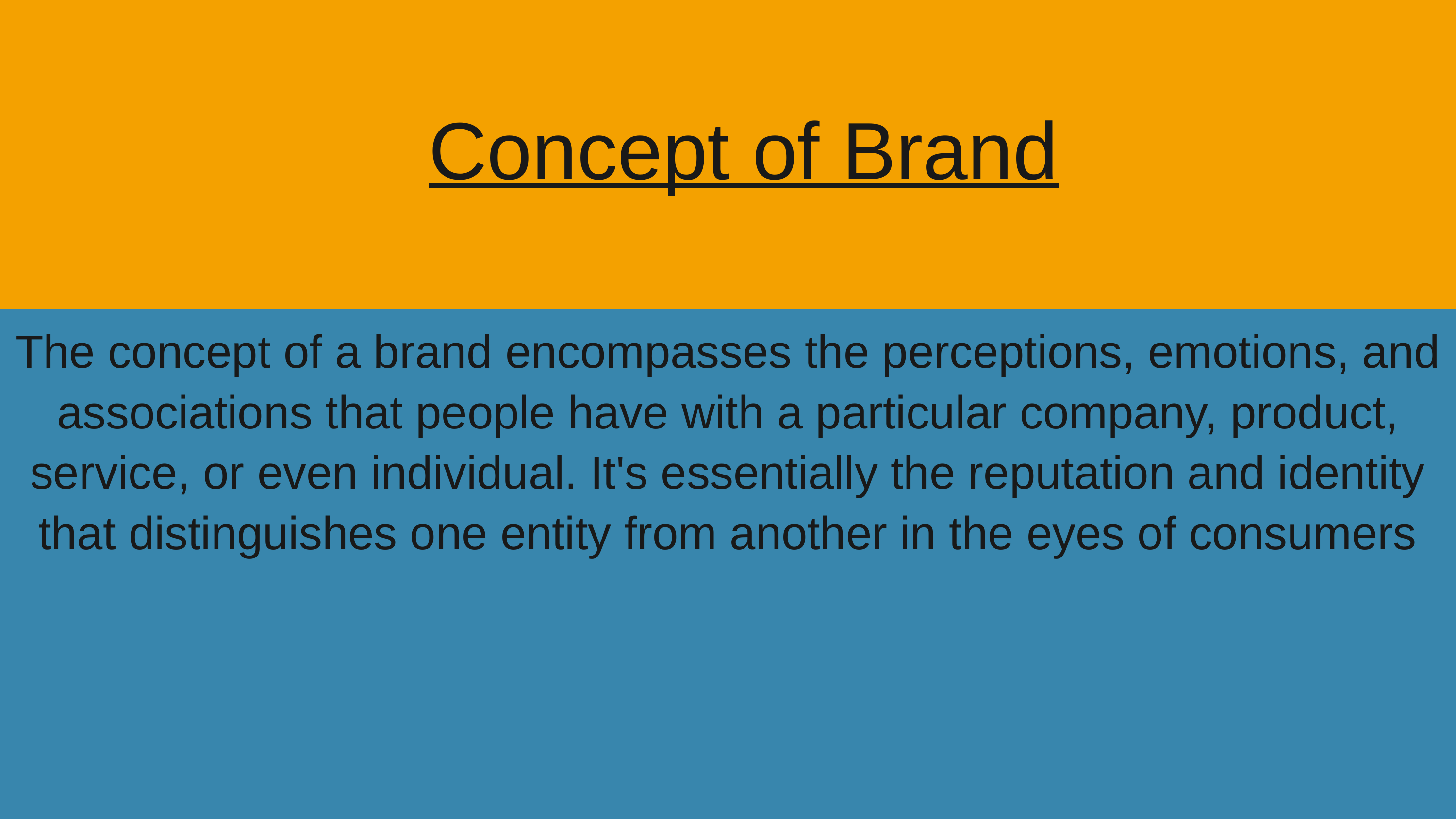

Concept of Brand

The concept of a brand encompasses the perceptions, emotions, and associations that people have with a particular company, product, service, or even individual. It's essentially the reputation and identity that distinguishes one entity from another in the eyes of consumers